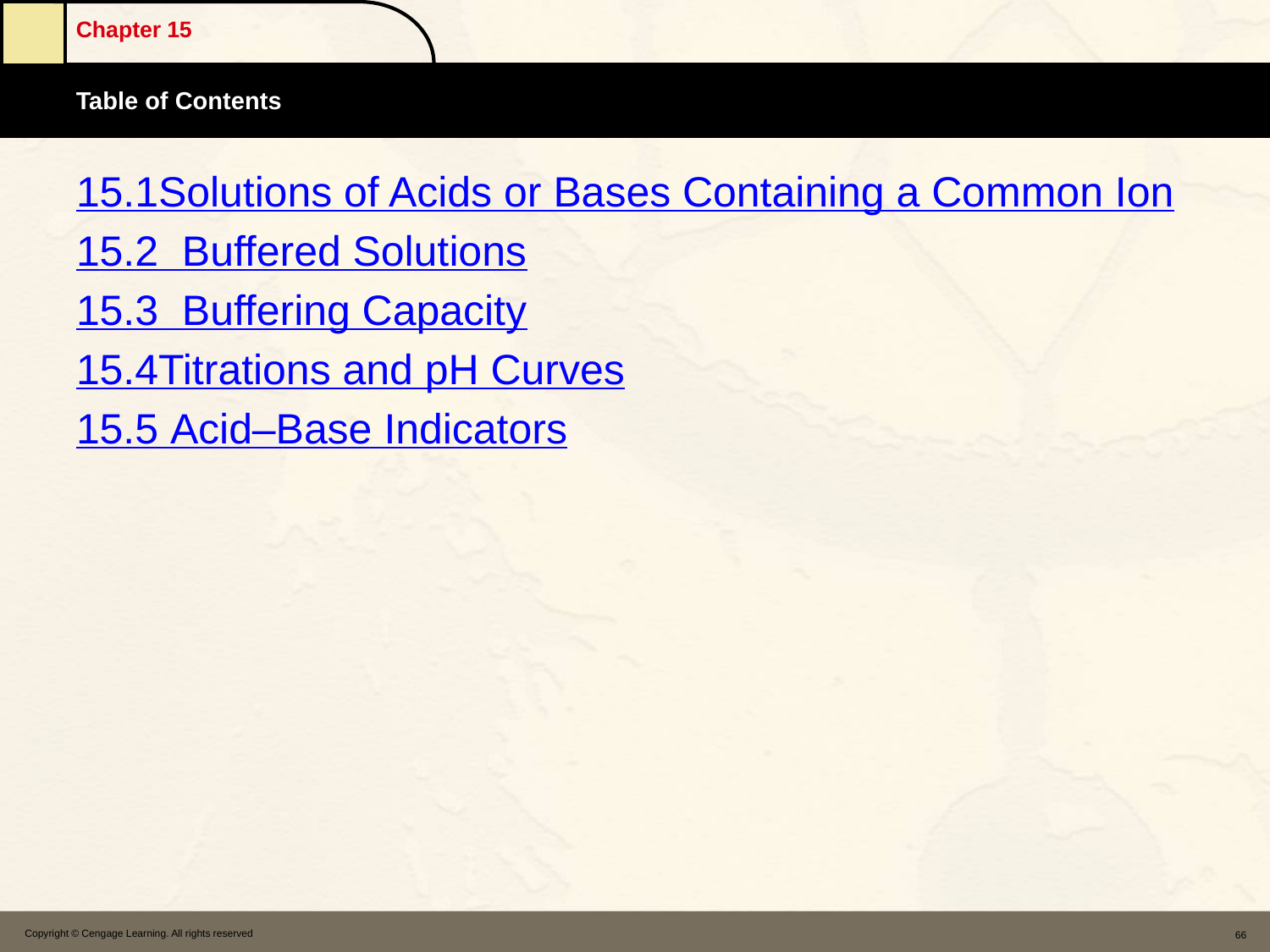

15.1		Solutions of Acids or Bases Containing a 	Common Ion
15.2  	Buffered Solutions
15.3  	Buffering Capacity
15.4		Titrations and pH Curves
15.5 		Acid–Base Indicators
Copyright © Cengage Learning. All rights reserved
66